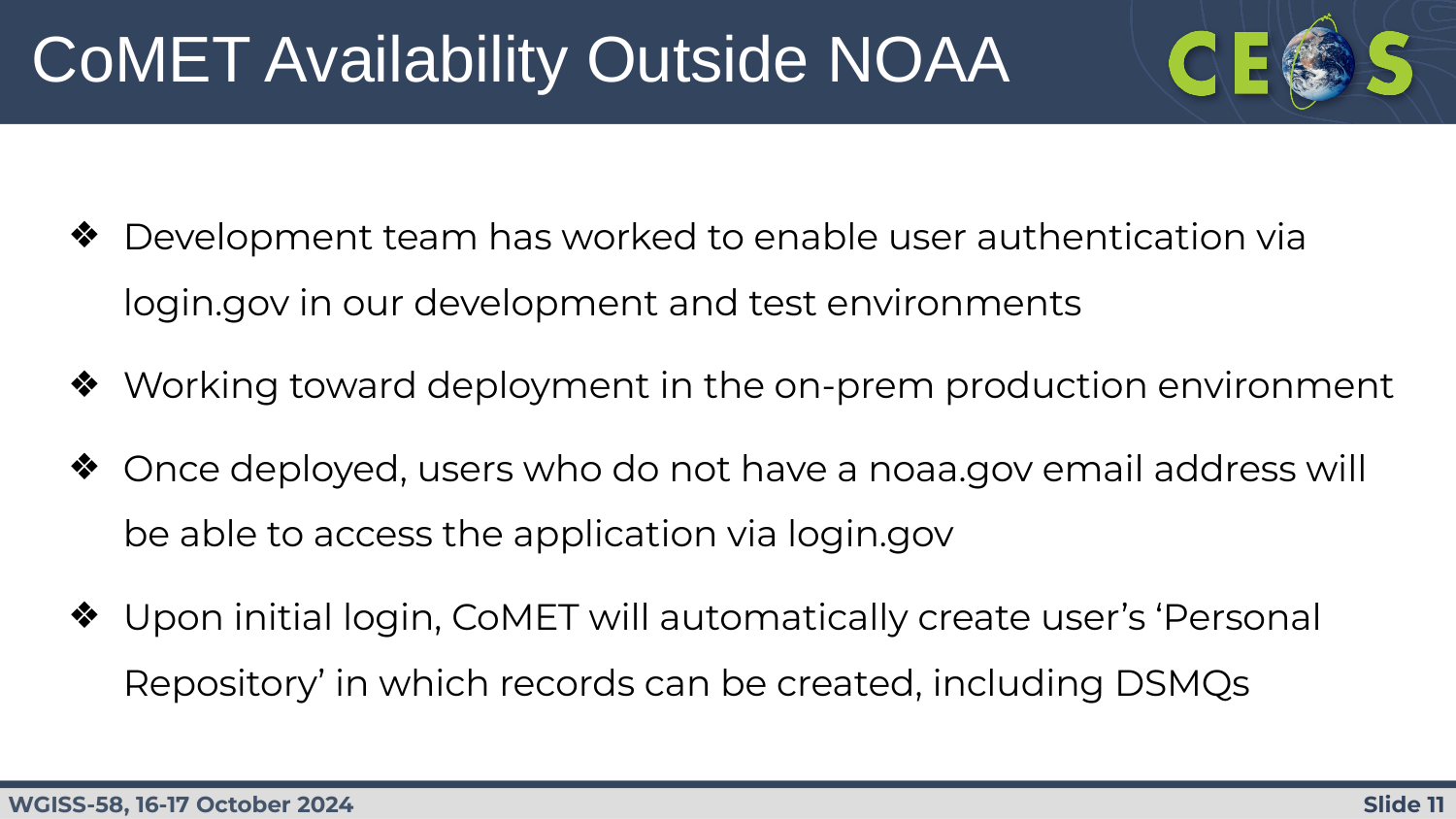

# CoMET Availability Outside NOAA
Development team has worked to enable user authentication via login.gov in our development and test environments
Working toward deployment in the on-prem production environment
Once deployed, users who do not have a noaa.gov email address will be able to access the application via login.gov
Upon initial login, CoMET will automatically create user’s ‘Personal Repository’ in which records can be created, including DSMQs